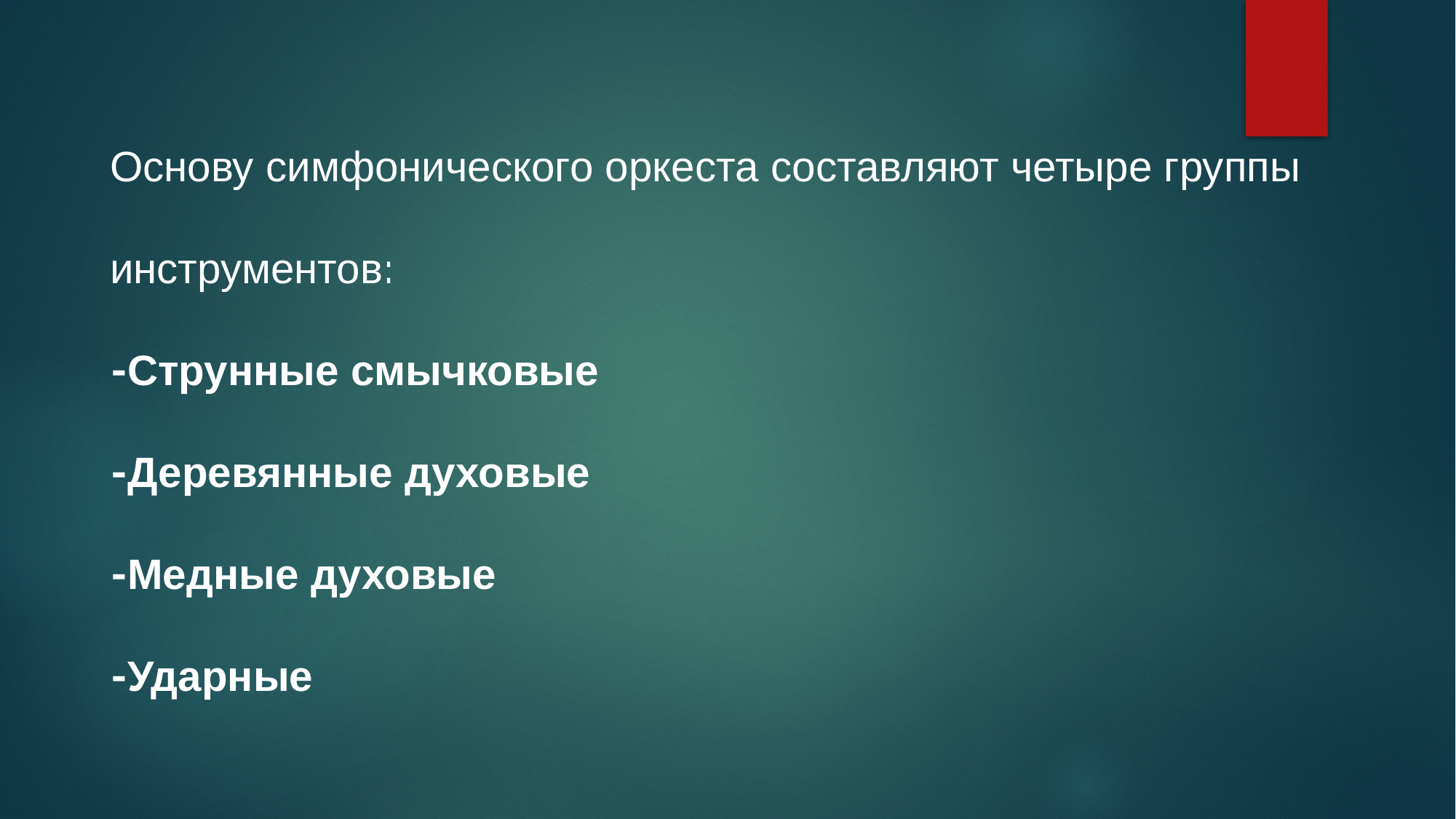

Основу симфонического оркеста составляют четыре группы инструментов:
-Струнные смычковые
-Деревянные духовые
-Медные духовые
-Ударные